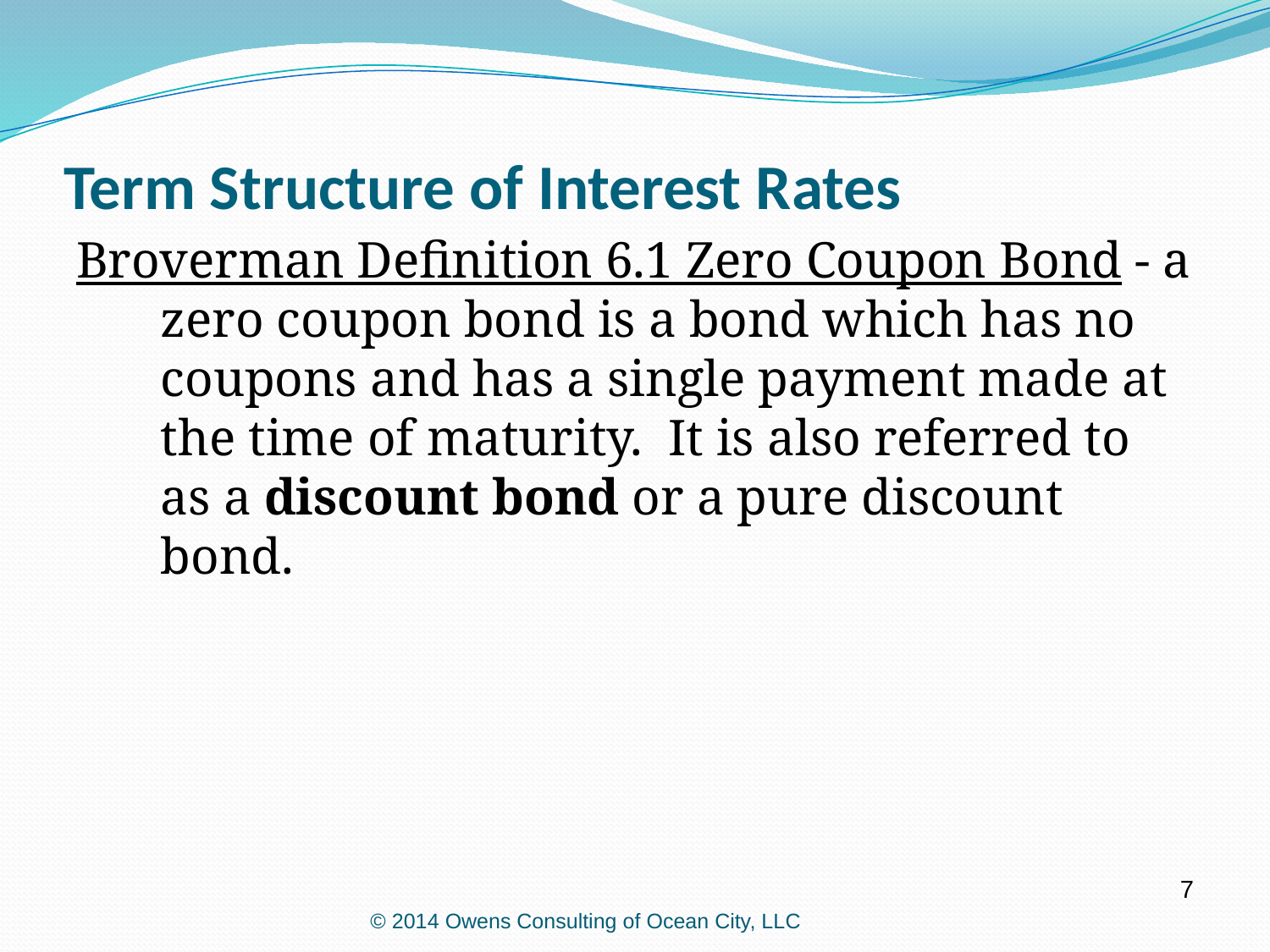

Term Structure of Interest Rates
Broverman Definition 6.1 Zero Coupon Bond - a zero coupon bond is a bond which has no coupons and has a single payment made at the time of maturity.  It is also referred to as a discount bond or a pure discount bond.

7
© 2014 Owens Consulting of Ocean City, LLC